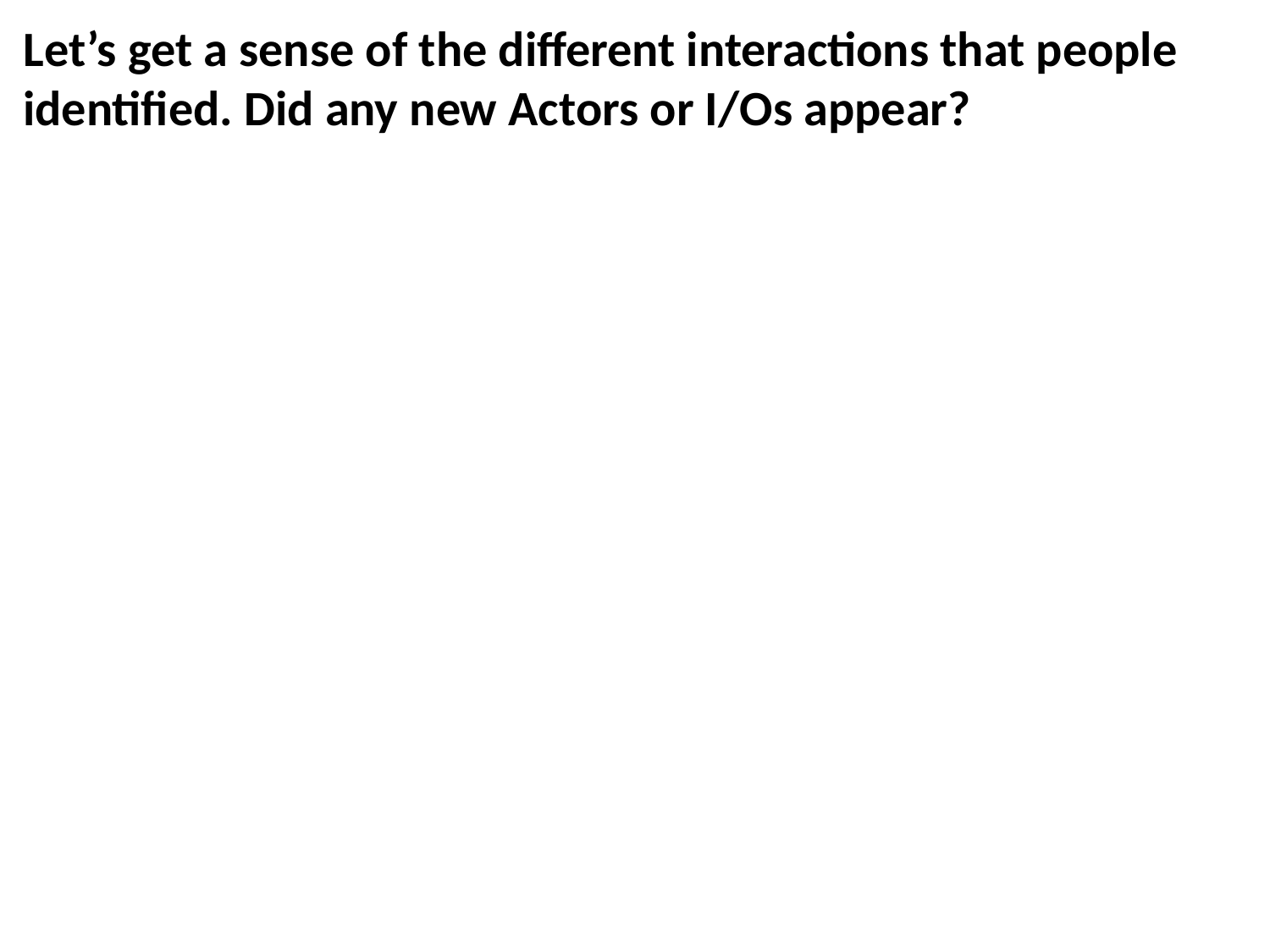

# Let’s get a sense of the different interactions that people identified. Did any new Actors or I/Os appear?